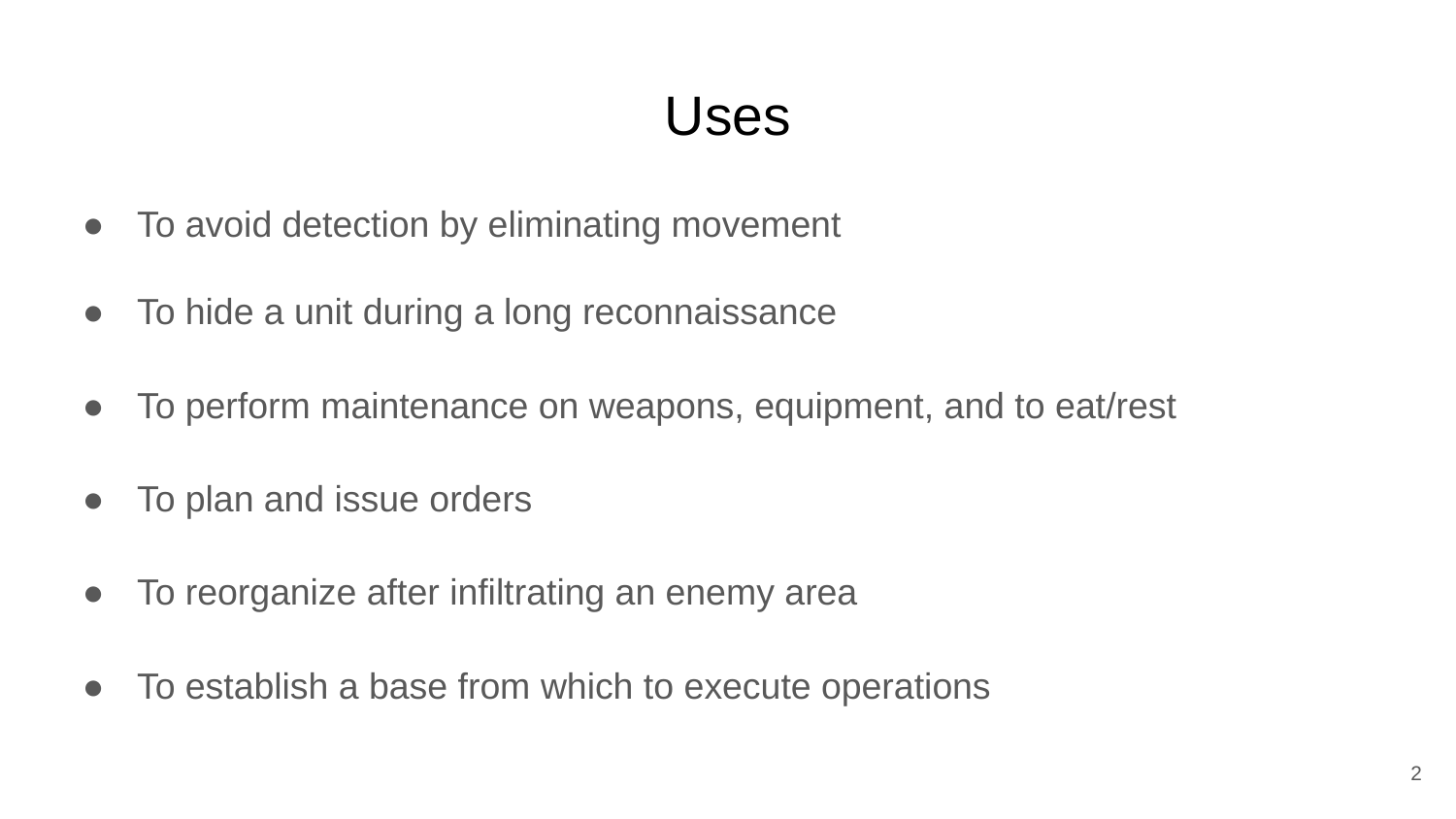

# Uses
To avoid detection by eliminating movement
To hide a unit during a long reconnaissance
To perform maintenance on weapons, equipment, and to eat/rest
To plan and issue orders
To reorganize after infiltrating an enemy area
To establish a base from which to execute operations
2